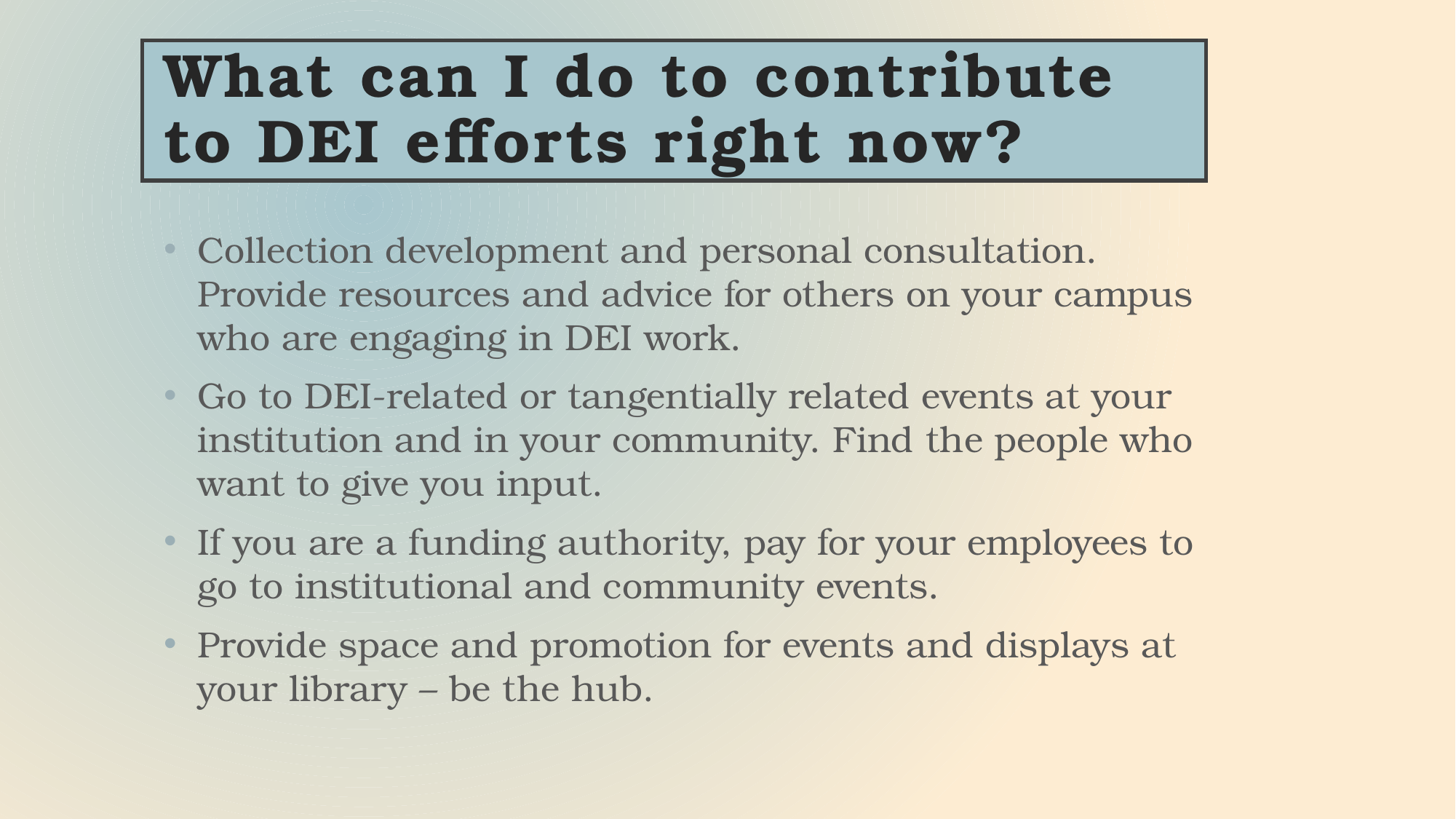

# What can I do to contribute to DEI efforts right now?
Collection development and personal consultation. Provide resources and advice for others on your campus who are engaging in DEI work.
Go to DEI-related or tangentially related events at your institution and in your community. Find the people who want to give you input.
If you are a funding authority, pay for your employees to go to institutional and community events.
Provide space and promotion for events and displays at your library – be the hub.